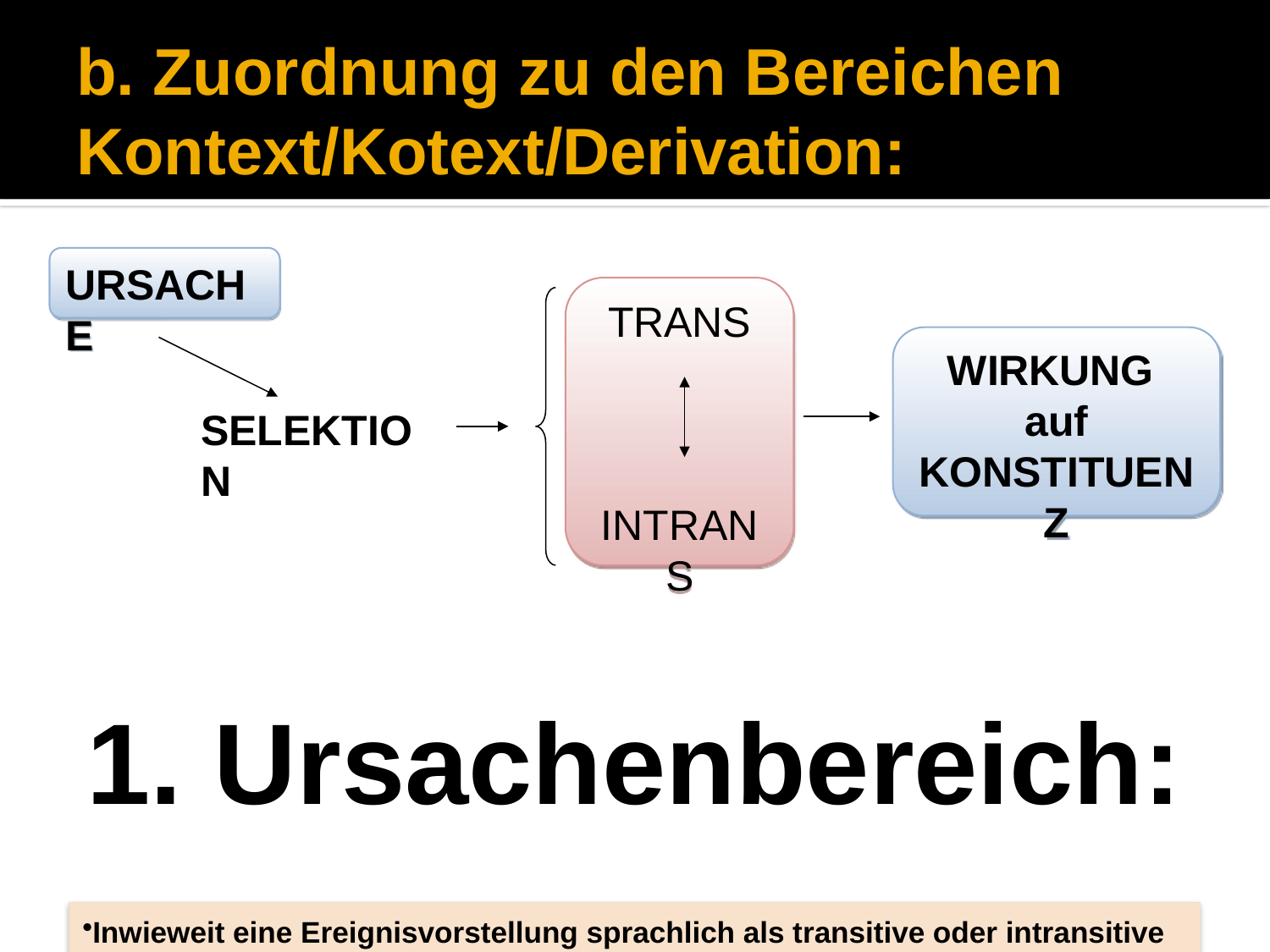

# b. Zuordnung zu den Bereichen Kontext/Kotext/Derivation:
URSACHE
TRANS

INTRANS

WIRKUNG
auf KONSTITUENZ
SELEKTION
1. Ursachenbereich: